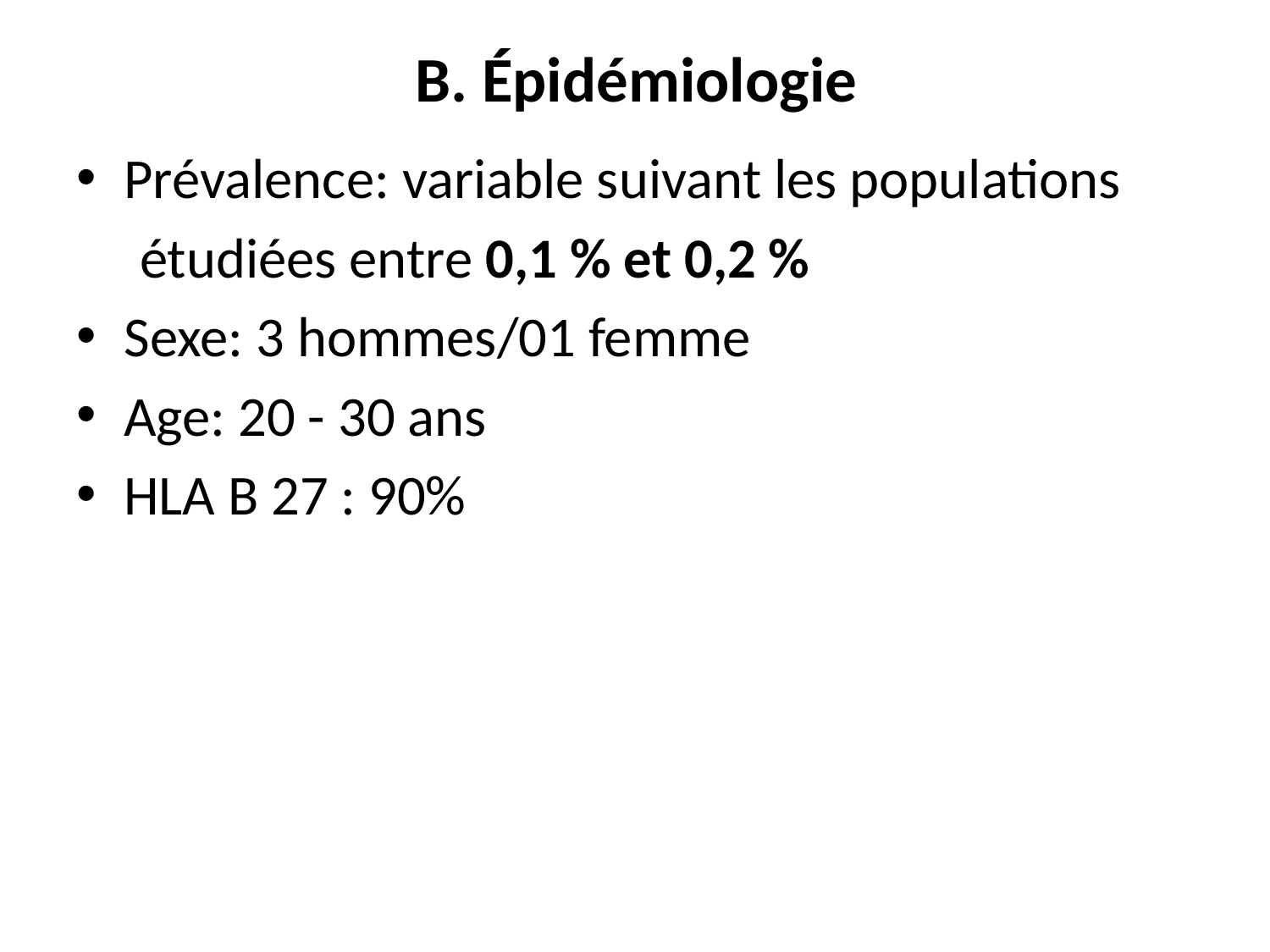

# B. Épidémiologie
Prévalence: variable suivant les populations
     étudiées entre 0,1 % et 0,2 %
Sexe: 3 hommes/01 femme
Age: 20 - 30 ans
HLA B 27 : 90%